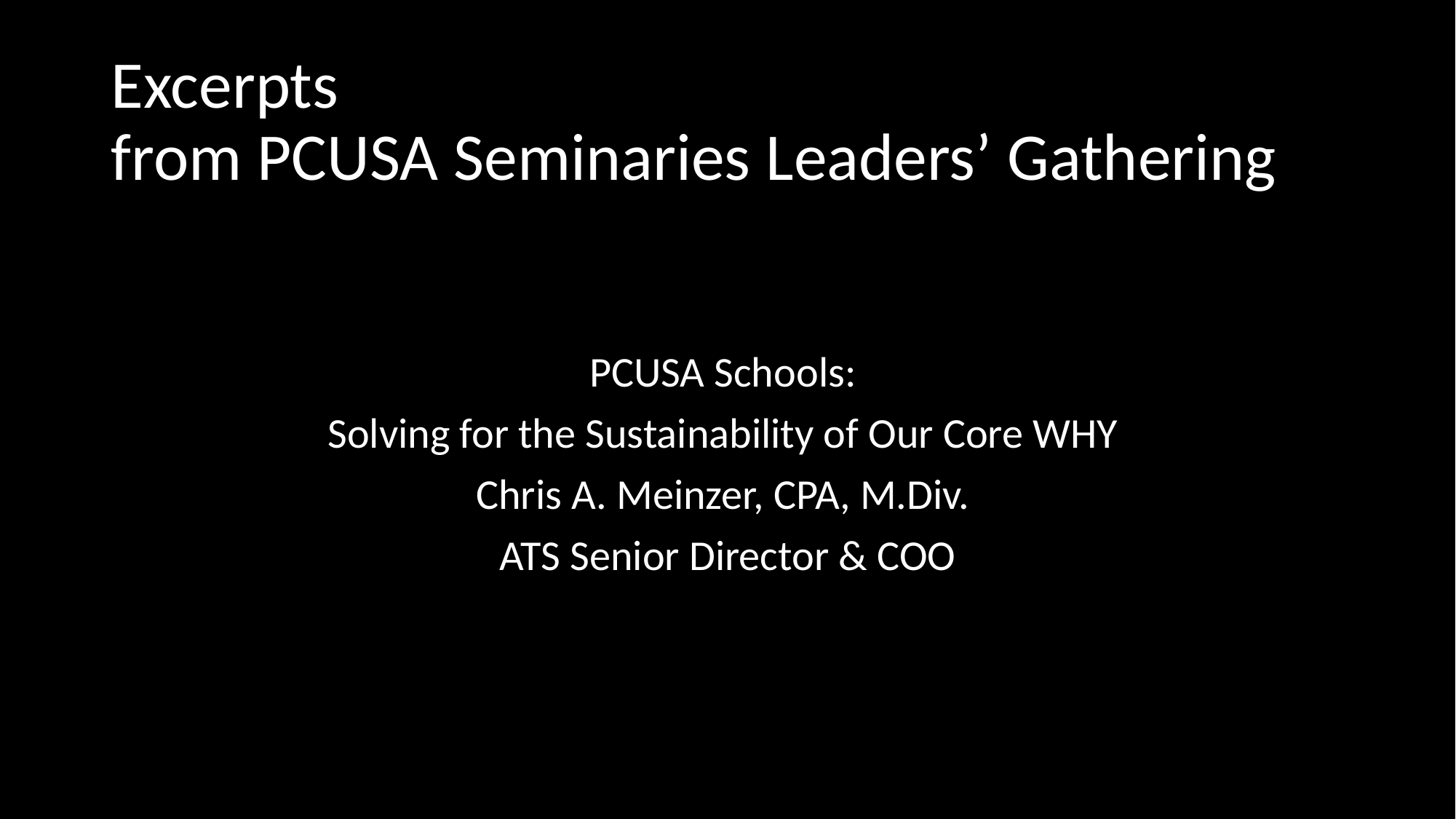

# Excerpts from PCUSA Seminaries Leaders’ Gathering

PCUSA Schools:
Solving for the Sustainability of Our Core WHY
Chris A. Meinzer, CPA, M.Div.
ATS Senior Director & COO